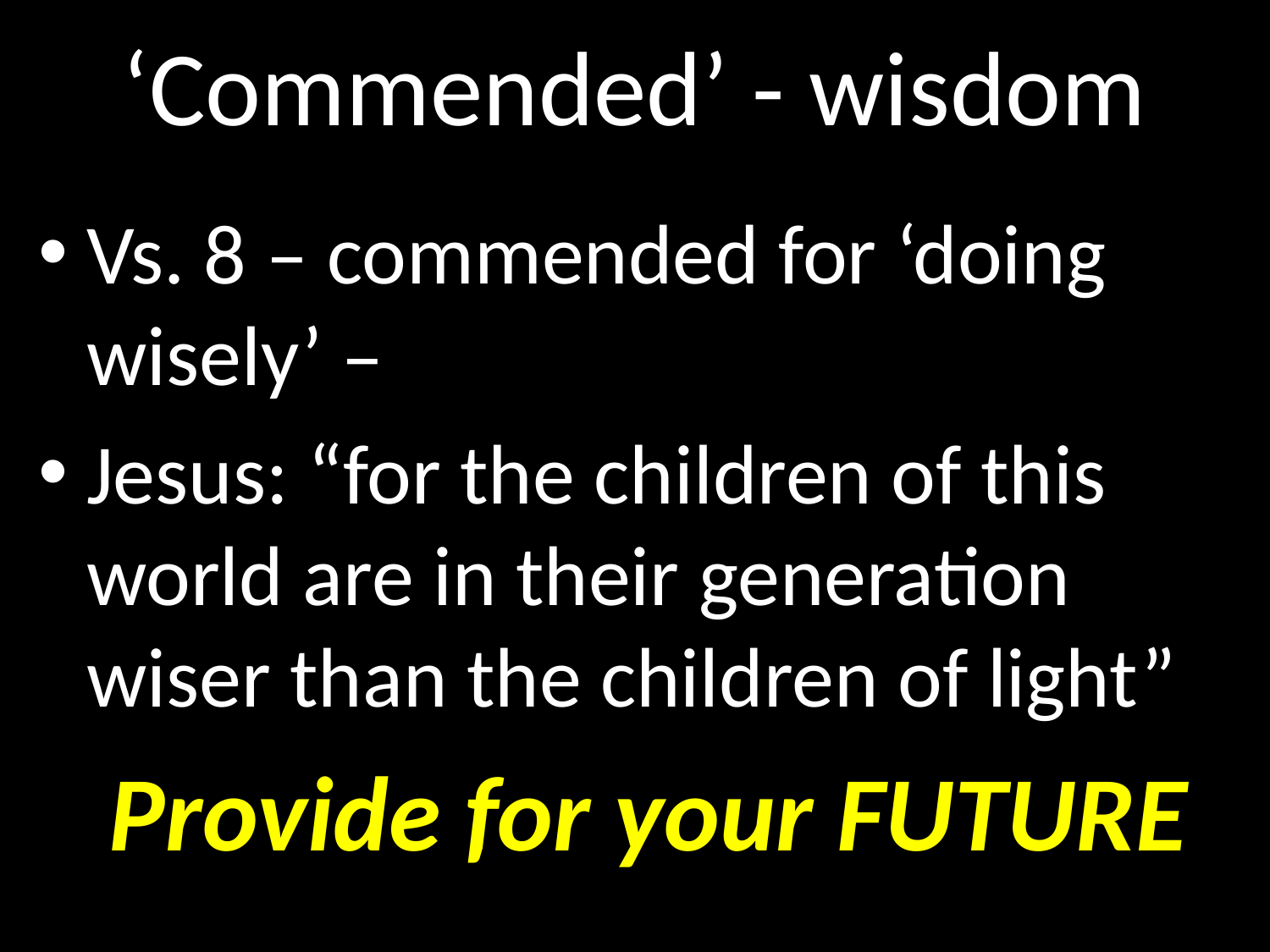

# ‘Commended’ - wisdom
GOD
Vs. 8 – commended for ‘doing wisely’ –
Jesus: “for the children of this world are in their generation wiser than the children of light”
 Provide for your FUTURE
GOD